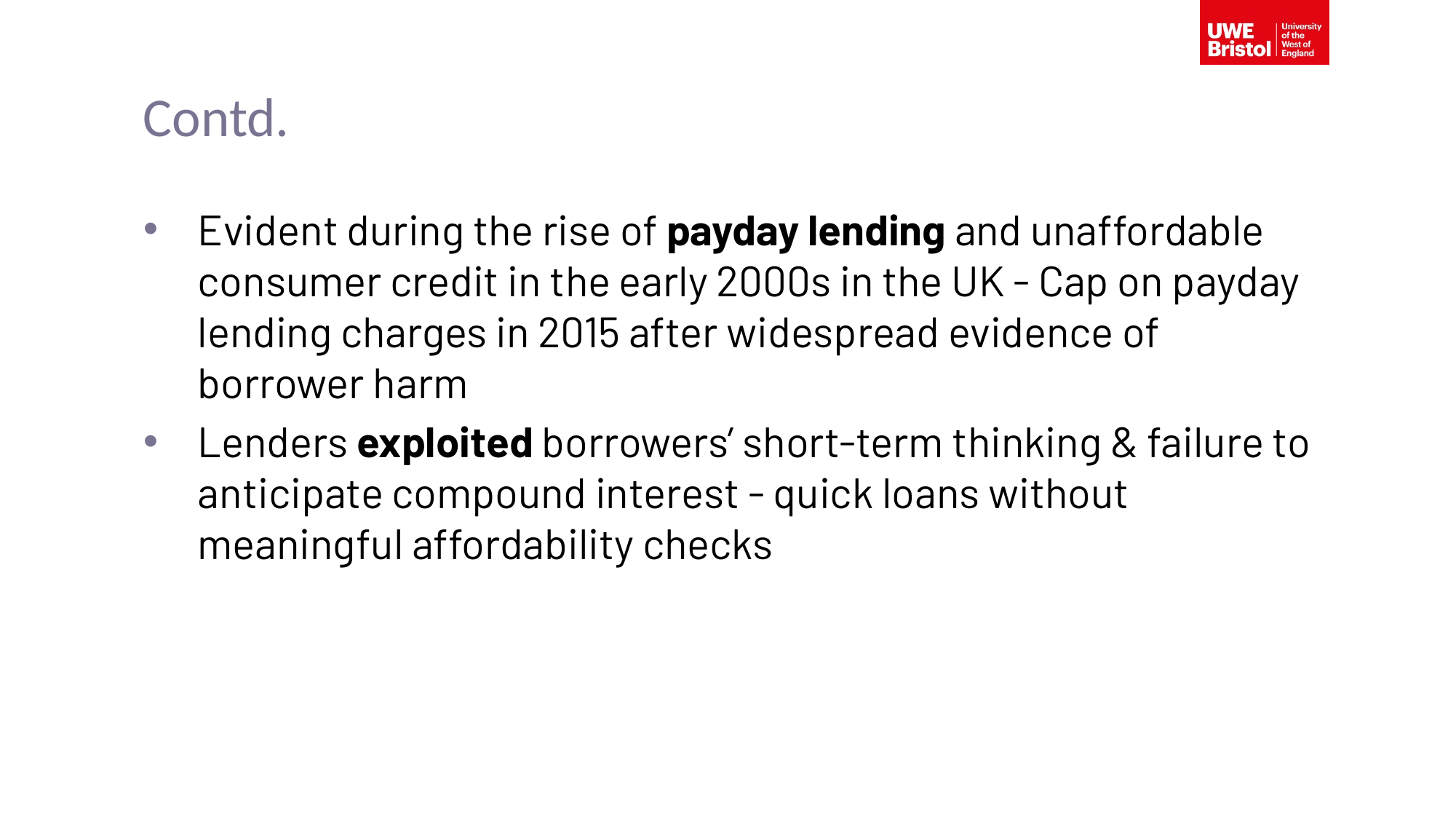

# Contd.
Evident during the rise of payday lending and unaffordable consumer credit in the early 2000s in the UK - Cap on payday lending charges in 2015 after widespread evidence of borrower harm
Lenders exploited borrowers’ short-term thinking & failure to anticipate compound interest - quick loans without meaningful affordability checks